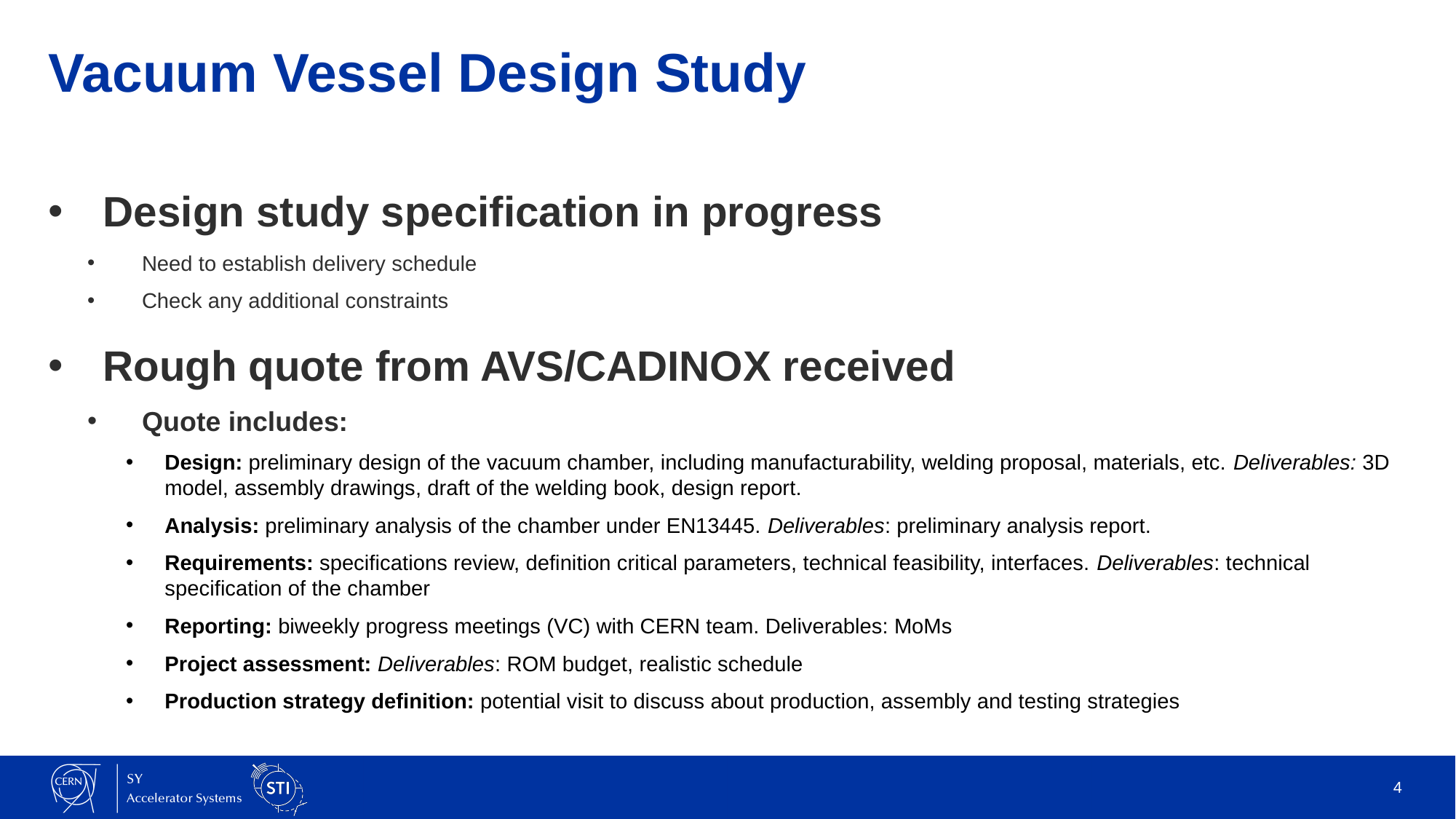

# Vacuum Vessel Design Study
Design study specification in progress
Need to establish delivery schedule
Check any additional constraints
Rough quote from AVS/CADINOX received
Quote includes:
Design: preliminary design of the vacuum chamber, including manufacturability, welding proposal, materials, etc. Deliverables: 3D model, assembly drawings, draft of the welding book, design report.
Analysis: preliminary analysis of the chamber under EN13445. Deliverables: preliminary analysis report.
Requirements: specifications review, definition critical parameters, technical feasibility, interfaces. Deliverables: technical specification of the chamber
Reporting: biweekly progress meetings (VC) with CERN team. Deliverables: MoMs
Project assessment: Deliverables: ROM budget, realistic schedule
Production strategy definition: potential visit to discuss about production, assembly and testing strategies

4